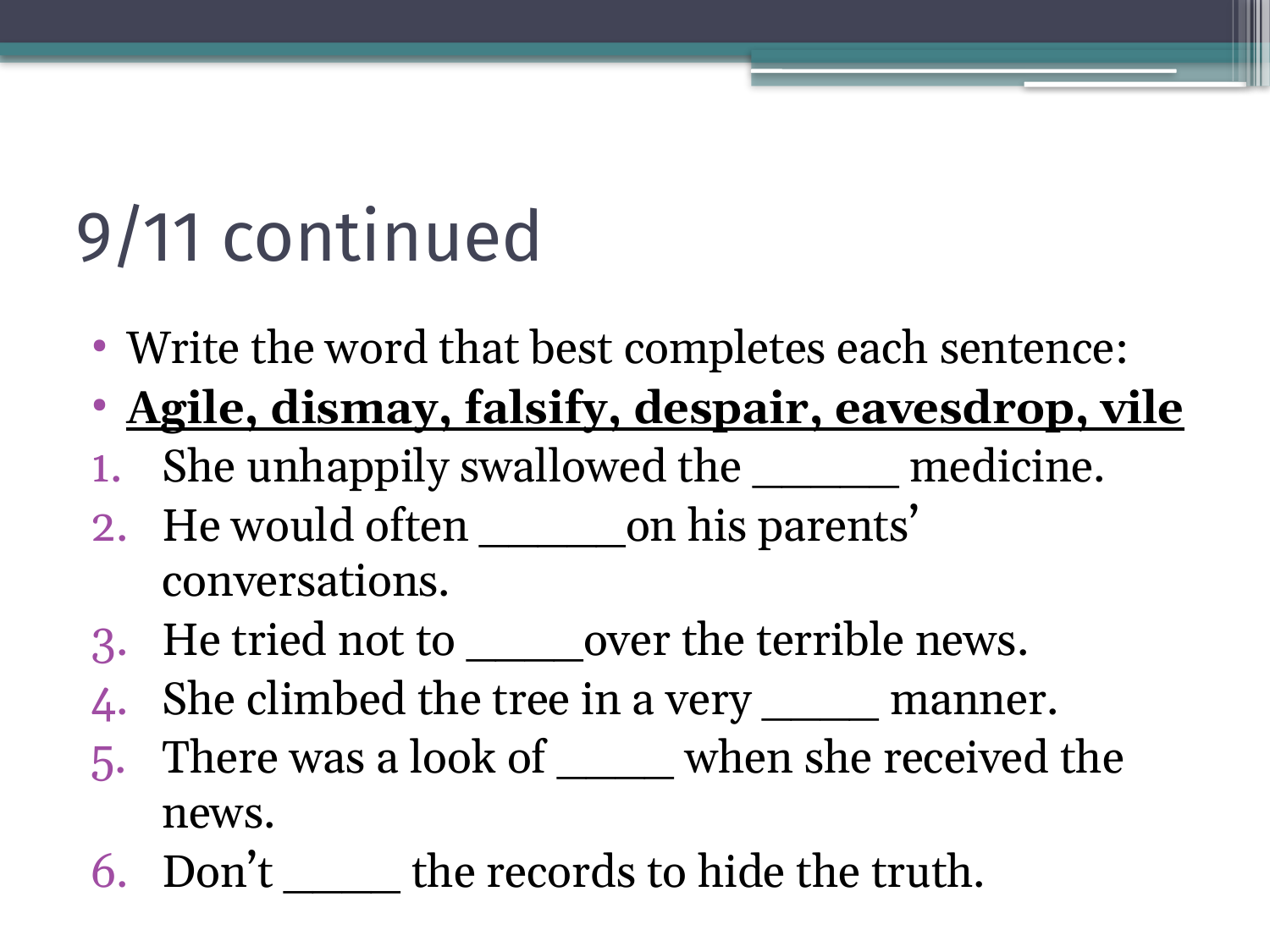

# 9/11 continued
Write the word that best completes each sentence:
Agile, dismay, falsify, despair, eavesdrop, vile
She unhappily swallowed the _____ medicine.
He would often _____on his parents’ conversations.
He tried not to ____over the terrible news.
She climbed the tree in a very ____ manner.
There was a look of ____ when she received the news.
Don’t ____ the records to hide the truth.